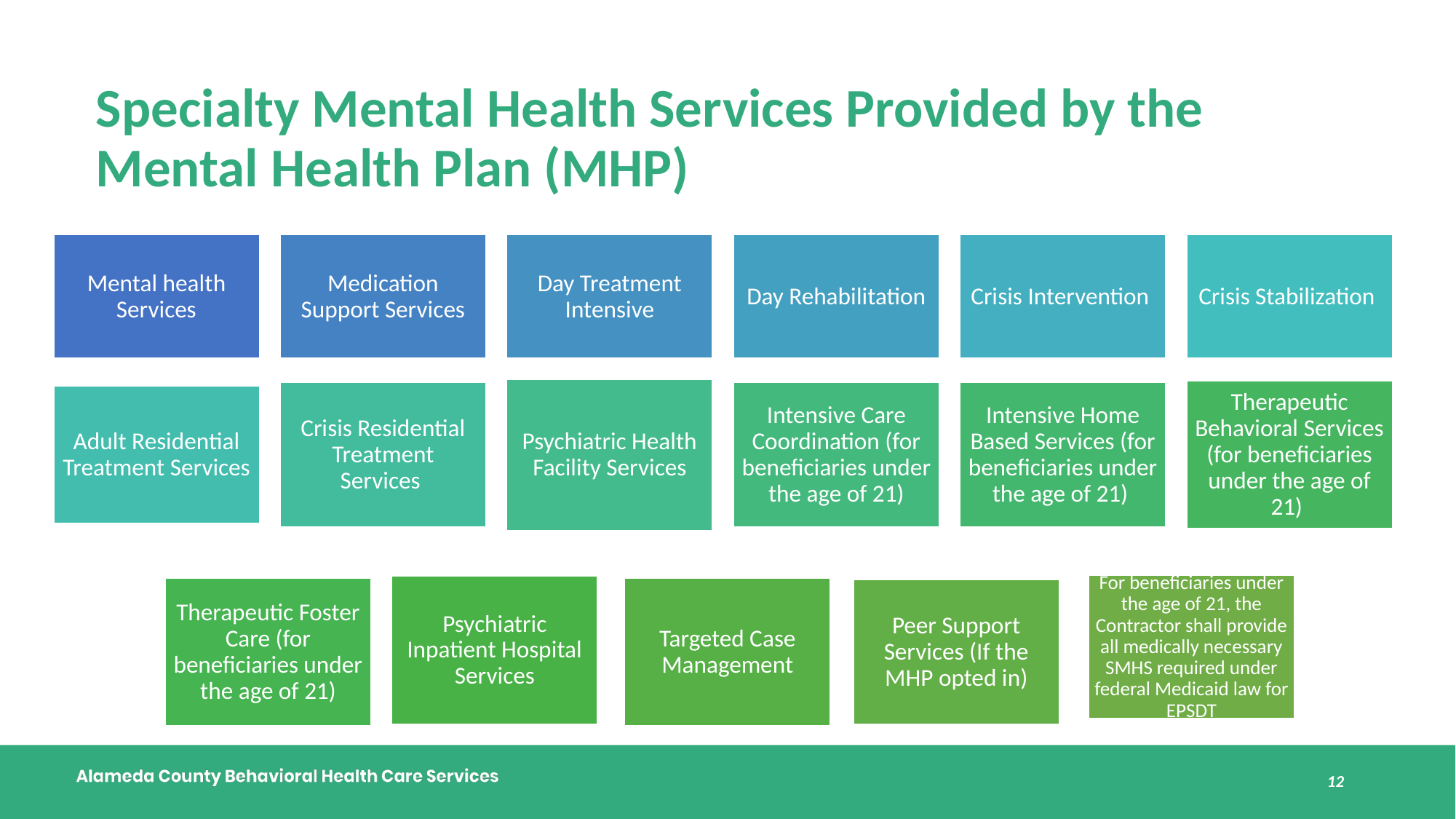

# Specialty Mental Health Services Provided by the Mental Health Plan (MHP)
Mental health Services
Medication Support Services
Day Treatment Intensive
Day Rehabilitation
Crisis Intervention
Crisis Stabilization
Adult Residential Treatment Services
Crisis Residential Treatment Services
Psychiatric Health Facility Services
Intensive Care Coordination (for beneficiaries under the age of 21)
Intensive Home Based Services (for beneficiaries under the age of 21)
Therapeutic Behavioral Services (for beneficiaries under the age of 21)
Therapeutic Foster Care (for beneficiaries under the age of 21)
Psychiatric Inpatient Hospital Services
Targeted Case Management
Peer Support Services (If the MHP opted in)
For beneficiaries under the age of 21, the Contractor shall provide all medically necessary SMHS required under federal Medicaid law for EPSDT
12